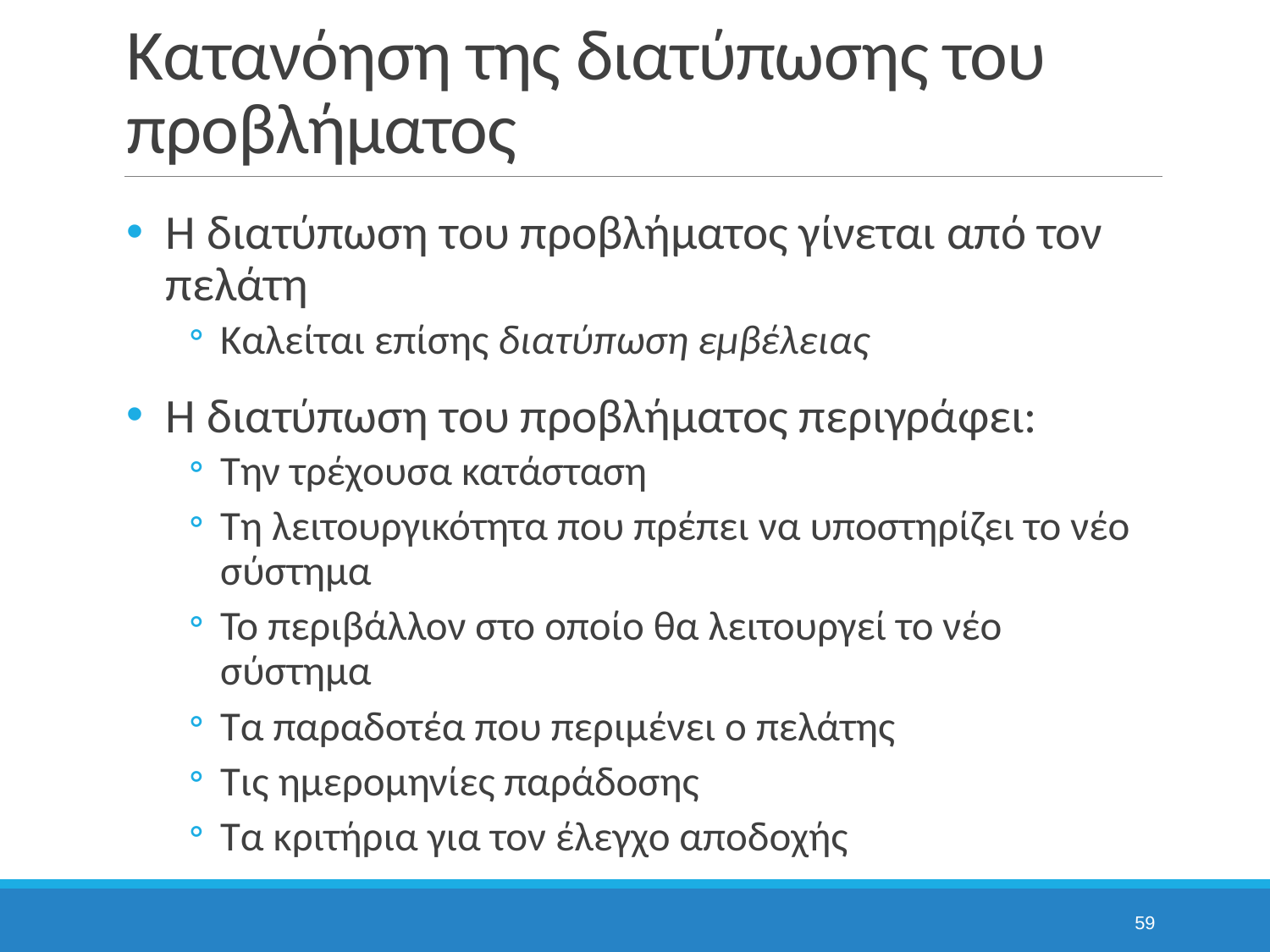

# Κατανόηση της διατύπωσης του προβλήματος
Η διατύπωση του προβλήματος γίνεται από τον πελάτη
Καλείται επίσης διατύπωση εμβέλειας
Η διατύπωση του προβλήματος περιγράφει:
Την τρέχουσα κατάσταση
Τη λειτουργικότητα που πρέπει να υποστηρίζει το νέο σύστημα
Το περιβάλλον στο οποίο θα λειτουργεί το νέο σύστημα
Τα παραδοτέα που περιμένει ο πελάτης
Τις ημερομηνίες παράδοσης
Τα κριτήρια για τον έλεγχο αποδοχής
59